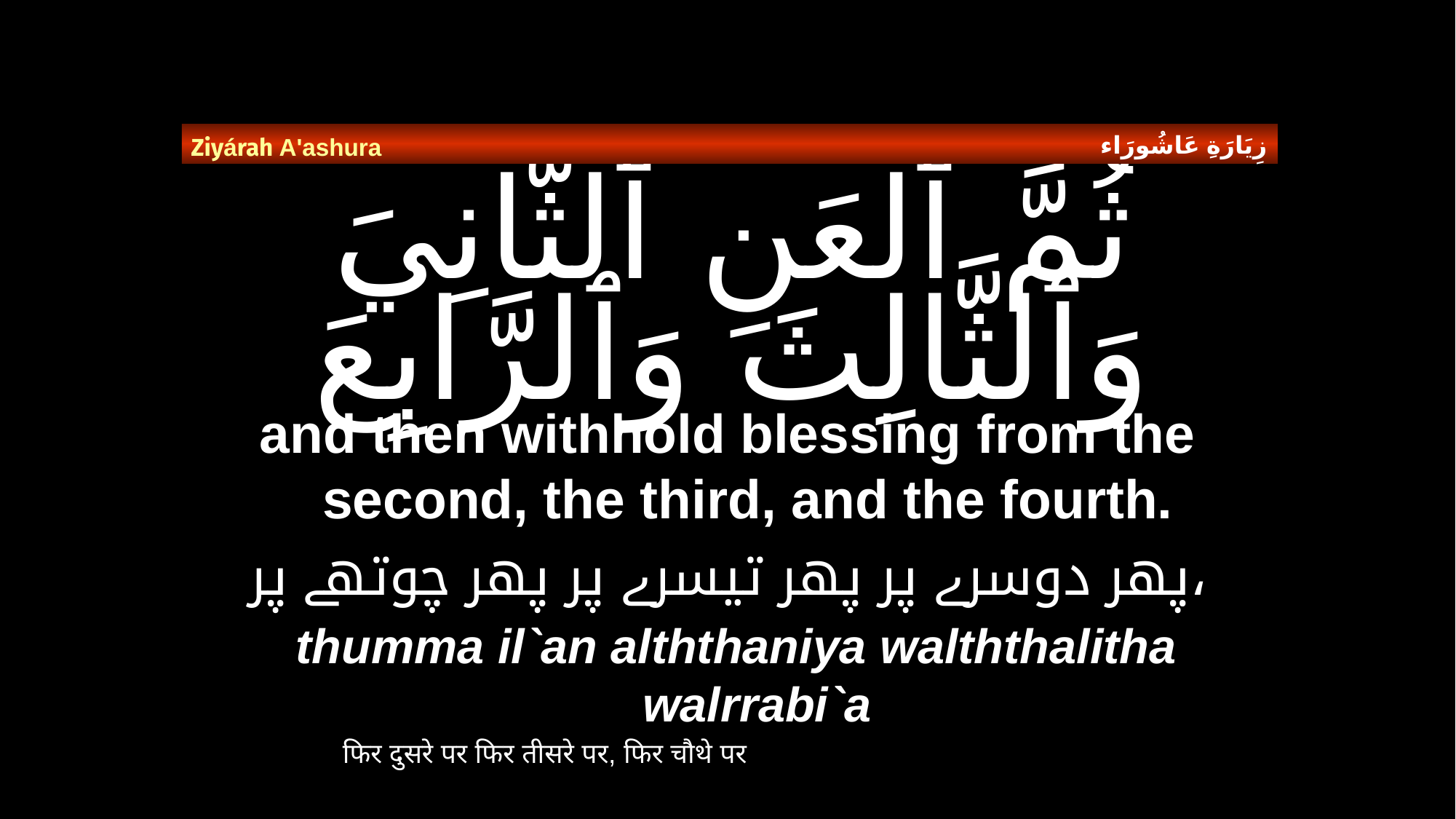

زِيَارَةِ عَاشُورَاء
Ziyárah A'ashura
# ثُمَّ ٱلْعَنِ ٱلثَّانِيَ وَٱلثَّالِثَ وَٱلرَّابِعَ
and then withhold blessing from the second, the third, and the fourth.
پھر دوسرے پر پھر تیسرے پر پھر چوتھے پر،
thumma il`an alththaniya walththalitha walrrabi`a
फिर दुसरे पर फिर तीसरे पर, फिर चौथे पर